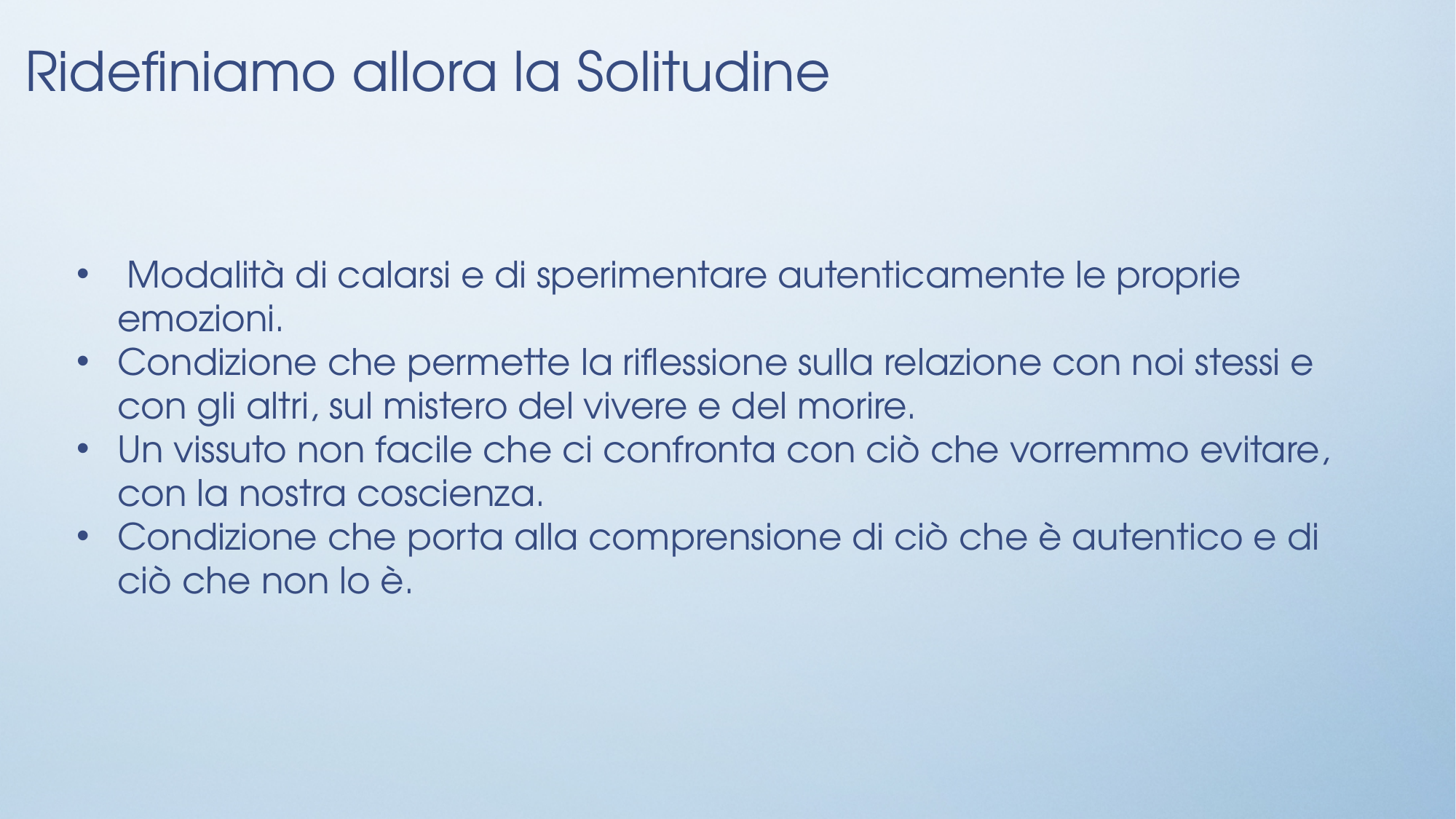

Ridefiniamo allora la Solitudine
 Modalità di calarsi e di sperimentare autenticamente le proprie emozioni.
Condizione che permette la riflessione sulla relazione con noi stessi e con gli altri, sul mistero del vivere e del morire.
Un vissuto non facile che ci confronta con ciò che vorremmo evitare, con la nostra coscienza.
Condizione che porta alla comprensione di ciò che è autentico e di ciò che non lo è.